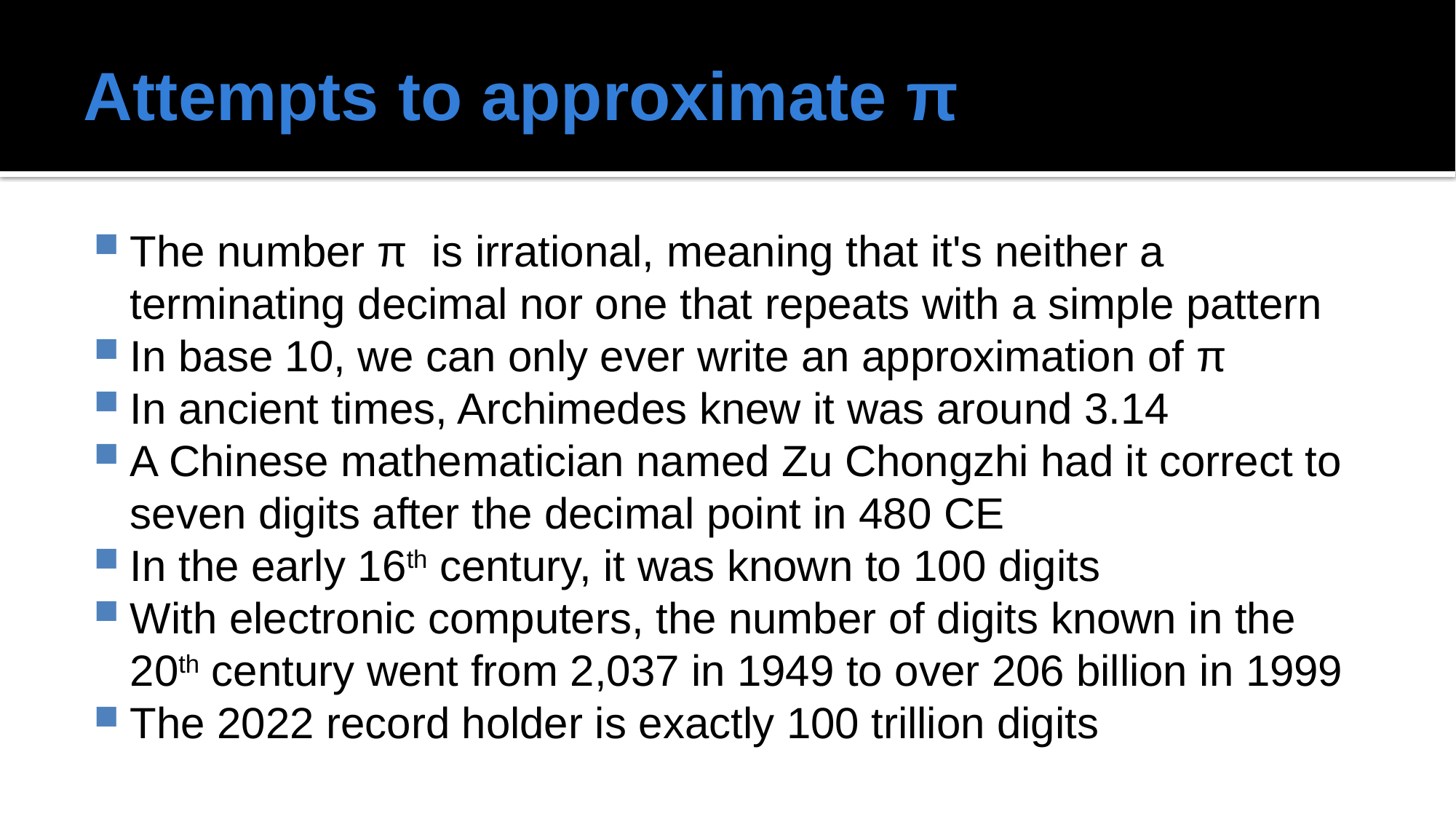

# Attempts to approximate π
The number π  is irrational, meaning that it's neither a terminating decimal nor one that repeats with a simple pattern
In base 10, we can only ever write an approximation of π
In ancient times, Archimedes knew it was around 3.14
A Chinese mathematician named Zu Chongzhi had it correct to seven digits after the decimal point in 480 CE
In the early 16th century, it was known to 100 digits
With electronic computers, the number of digits known in the 20th century went from 2,037 in 1949 to over 206 billion in 1999
The 2022 record holder is exactly 100 trillion digits